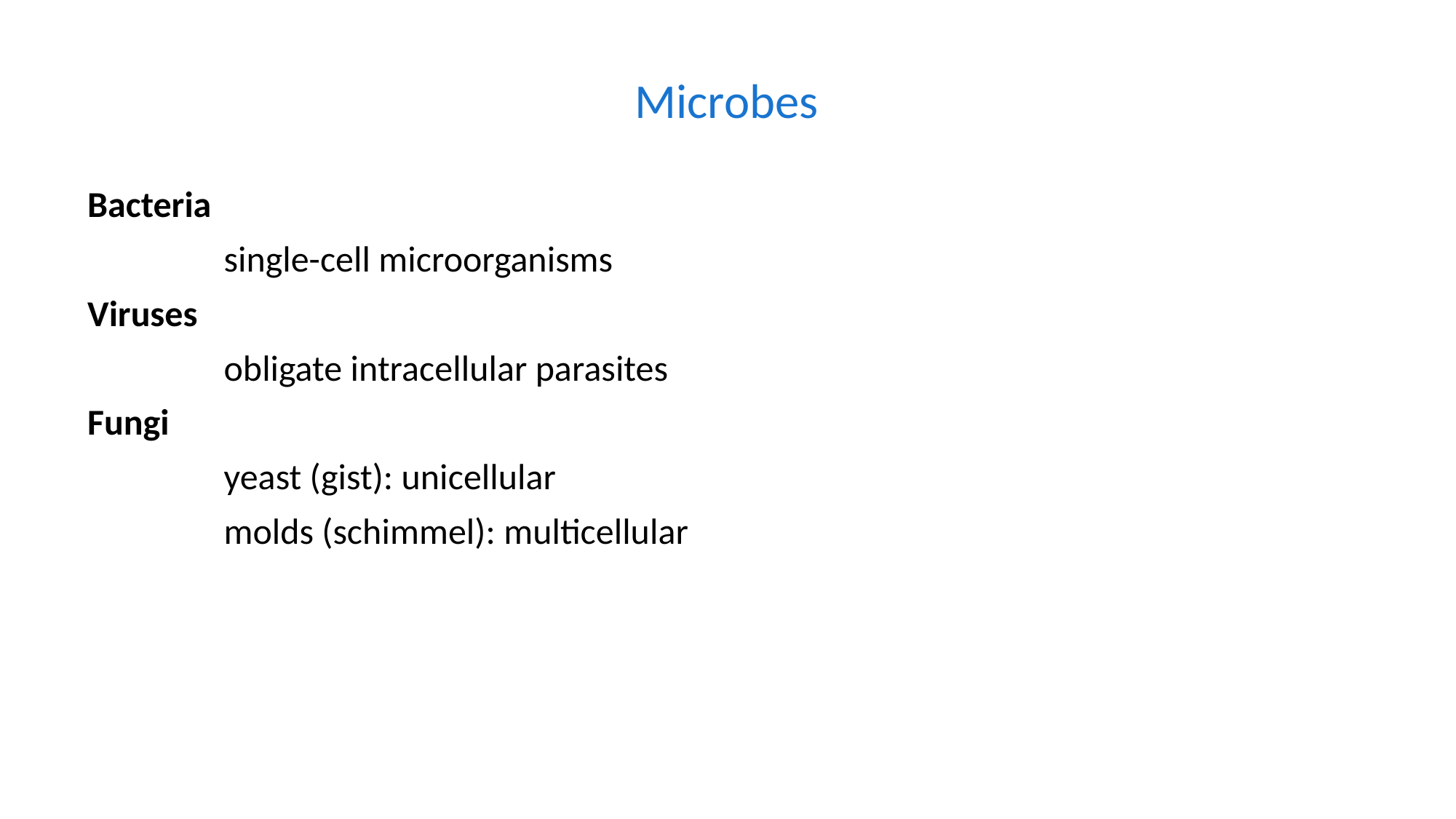

Microbes
Bacteria
		single-cell microorganisms
Viruses
		obligate intracellular parasites
Fungi
		yeast (gist): unicellular
		molds (schimmel): multicellular